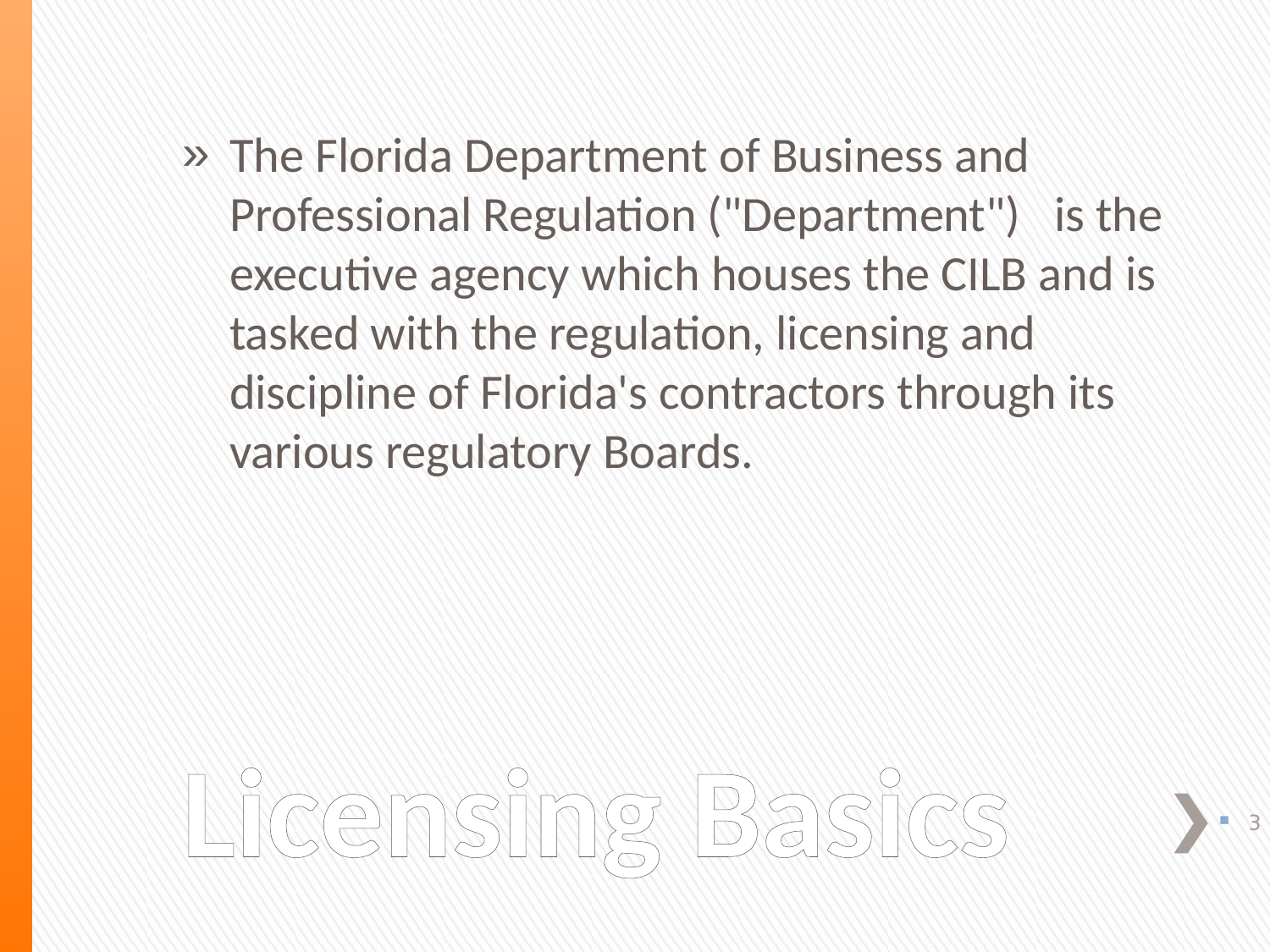

The Florida Department of Business and Professional Regulation ("Department")   is the executive agency which houses the CILB and is tasked with the regulation, licensing and discipline of Florida's contractors through its various regulatory Boards.
# Licensing Basics
3